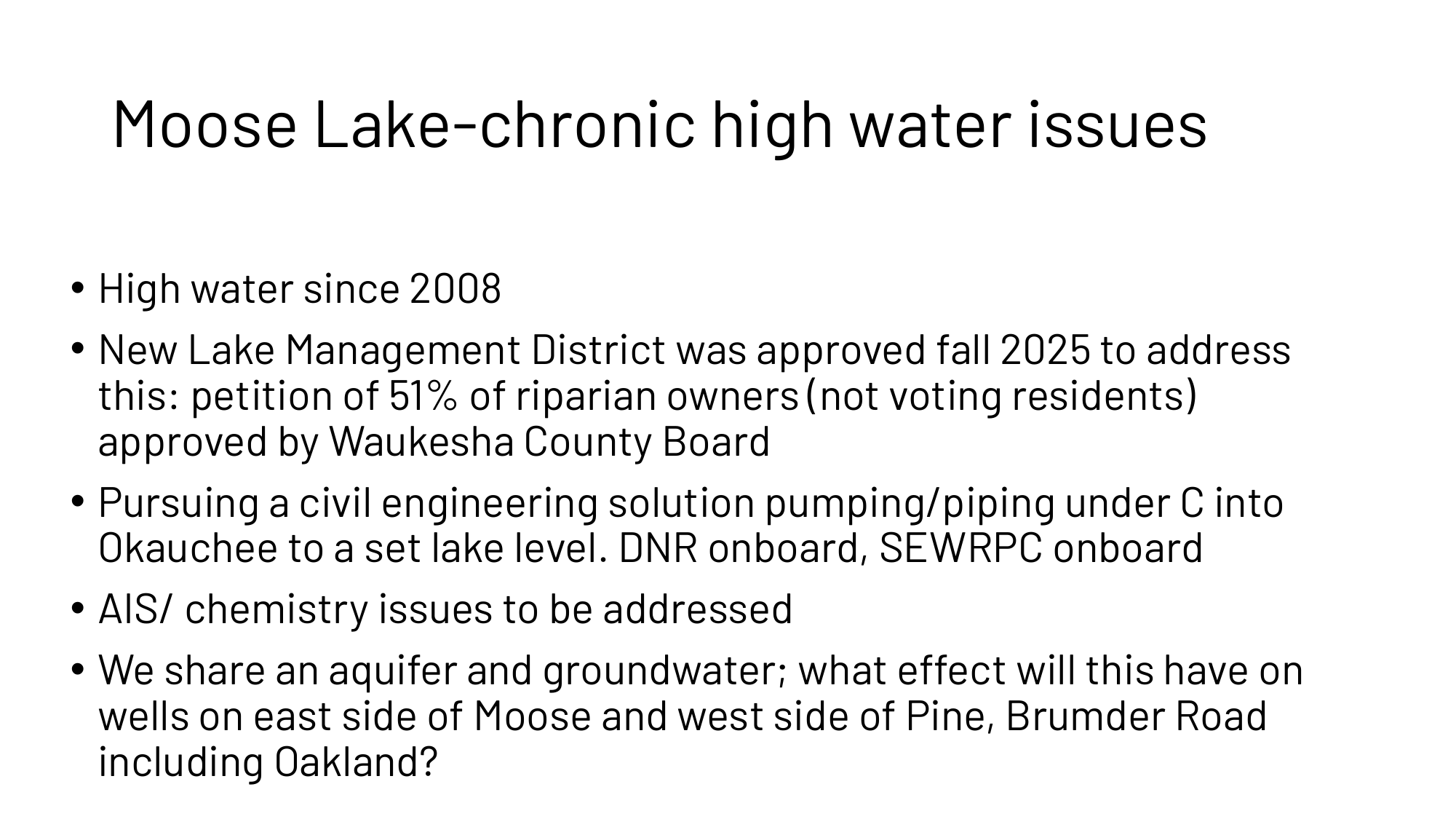

# Moose Lake-chronic high water issues

High water since 2008
New Lake Management District was approved fall 2025 to address this: petition of 51% of riparian owners (not voting residents) approved by Waukesha County Board
Pursuing a civil engineering solution pumping/piping under C into Okauchee to a set lake level. DNR onboard, SEWRPC onboard
AIS/ chemistry issues to be addressed
We share an aquifer and groundwater; what effect will this have on wells on east side of Moose and west side of Pine, Brumder Road including Oakland?